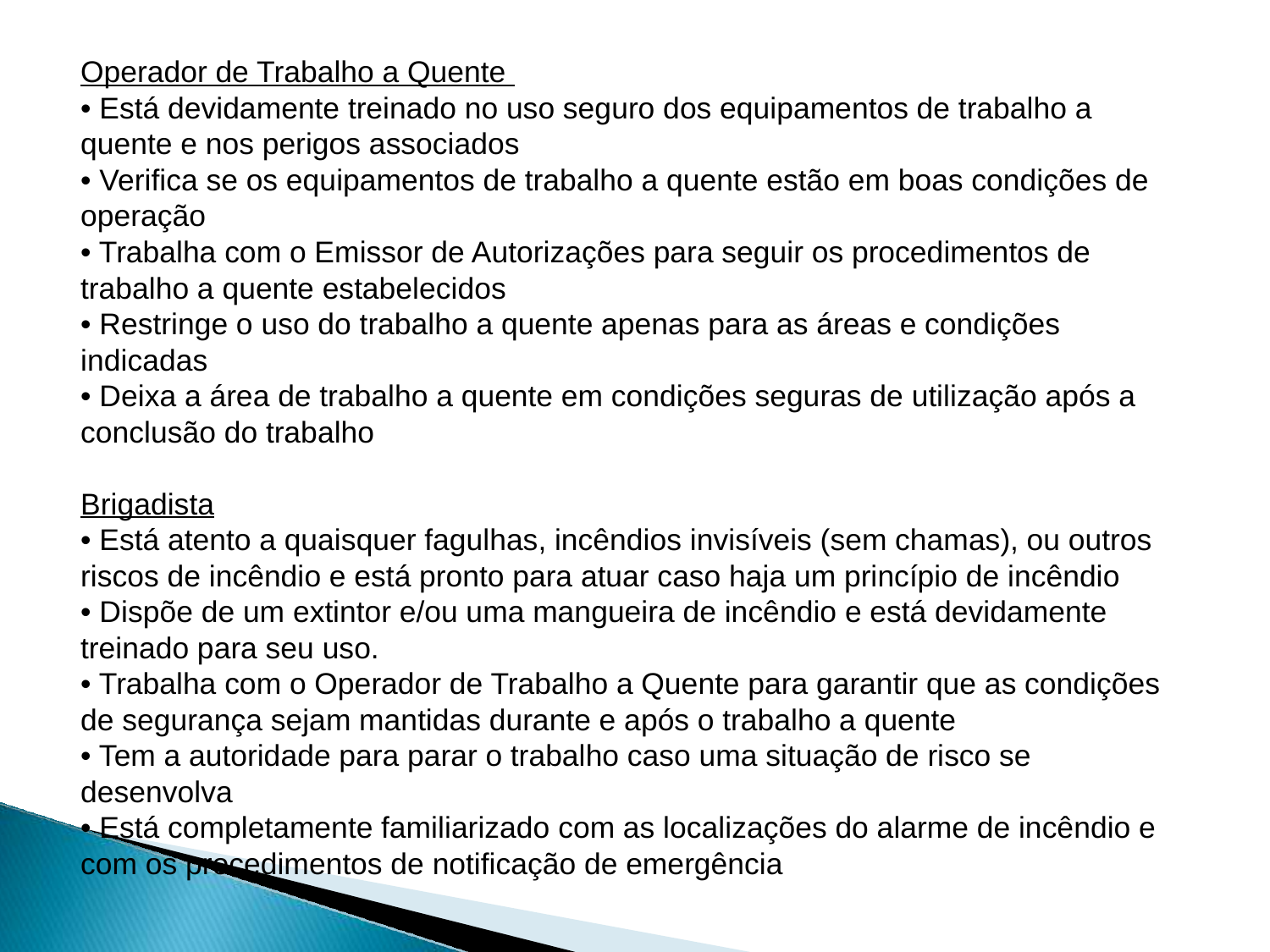

# Operador de Trabalho a Quente • Está devidamente treinado no uso seguro dos equipamentos de trabalho a quente e nos perigos associados • Verifica se os equipamentos de trabalho a quente estão em boas condições de operação • Trabalha com o Emissor de Autorizações para seguir os procedimentos de trabalho a quente estabelecidos • Restringe o uso do trabalho a quente apenas para as áreas e condições indicadas • Deixa a área de trabalho a quente em condições seguras de utilização após a conclusão do trabalho Brigadista • Está atento a quaisquer fagulhas, incêndios invisíveis (sem chamas), ou outros riscos de incêndio e está pronto para atuar caso haja um princípio de incêndio • Dispõe de um extintor e/ou uma mangueira de incêndio e está devidamente treinado para seu uso. • Trabalha com o Operador de Trabalho a Quente para garantir que as condições de segurança sejam mantidas durante e após o trabalho a quente • Tem a autoridade para parar o trabalho caso uma situação de risco se desenvolva • Está completamente familiarizado com as localizações do alarme de incêndio e com os procedimentos de notificação de emergência